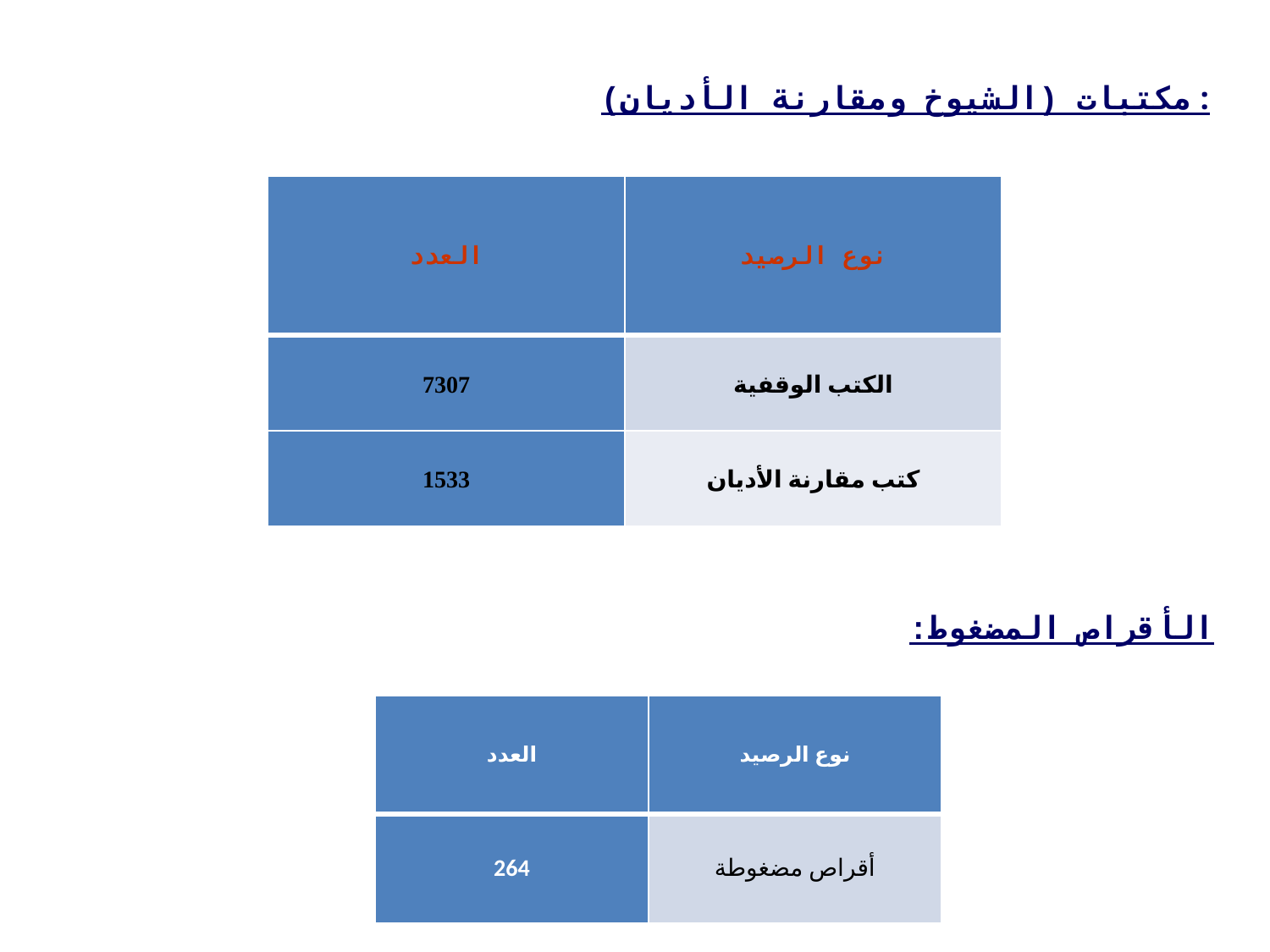

مكتبات (الشيوخ ومقارنة الأديان) :
| العدد | نوع الرصيد |
| --- | --- |
| 7307 | الكتب الوقفية |
| 1533 | كتب مقارنة الأديان |
:الأقراص المضغوط
| العدد | نوع الرصيد |
| --- | --- |
| 264 | أقراص مضغوطة |